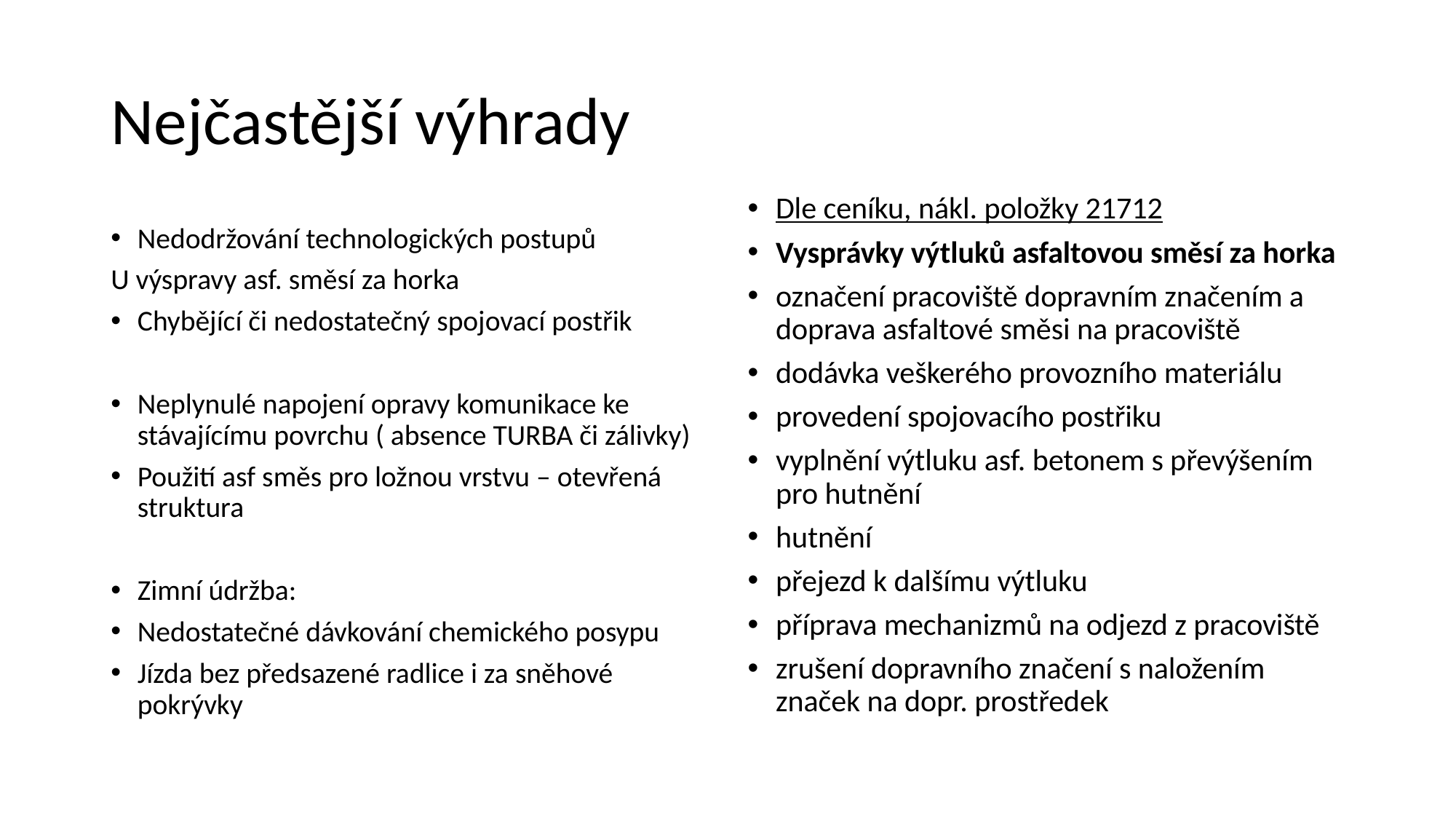

# Nejčastější výhrady
Dle ceníku, nákl. položky 21712
Vysprávky výtluků asfaltovou směsí za horka
označení pracoviště dopravním značením a doprava asfaltové směsi na pracoviště
dodávka veškerého provozního materiálu
provedení spojovacího postřiku
vyplnění výtluku asf. betonem s převýšením pro hutnění
hutnění
přejezd k dalšímu výtluku
příprava mechanizmů na odjezd z pracoviště
zrušení dopravního značení s naložením značek na dopr. prostředek

Nedodržování technologických postupů
U výspravy asf. směsí za horka
Chybějící či nedostatečný spojovací postřik

Neplynulé napojení opravy komunikace ke stávajícímu povrchu ( absence TURBA či zálivky)
Použití asf směs pro ložnou vrstvu – otevřená struktura

Zimní údržba:
Nedostatečné dávkování chemického posypu
Jízda bez předsazené radlice i za sněhové pokrývky